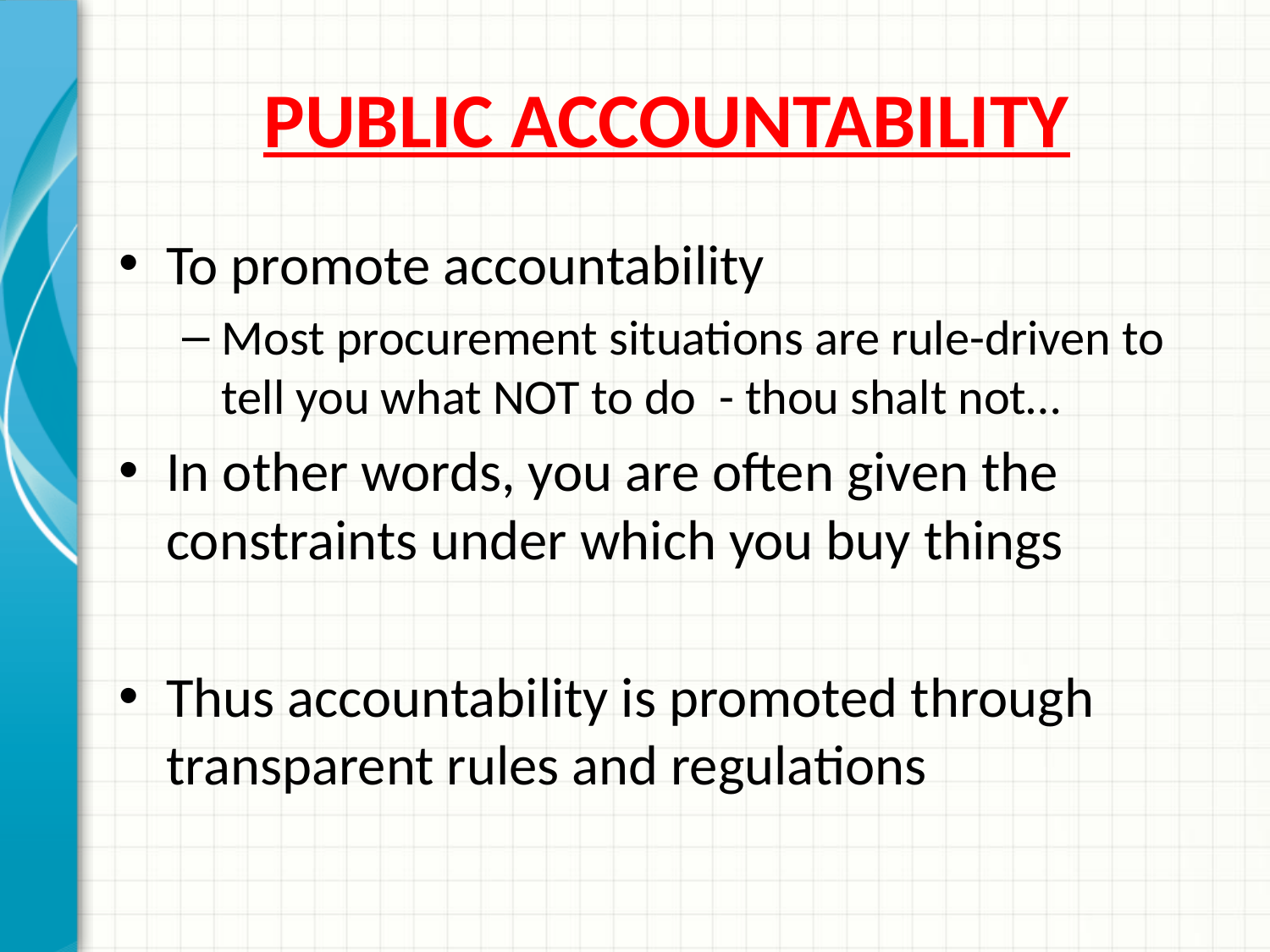

# PUBLIC ACCOUNTABILITY
To promote accountability
Most procurement situations are rule-driven to tell you what NOT to do  - thou shalt not…
In other words, you are often given the constraints under which you buy things

Thus accountability is promoted through transparent rules and regulations